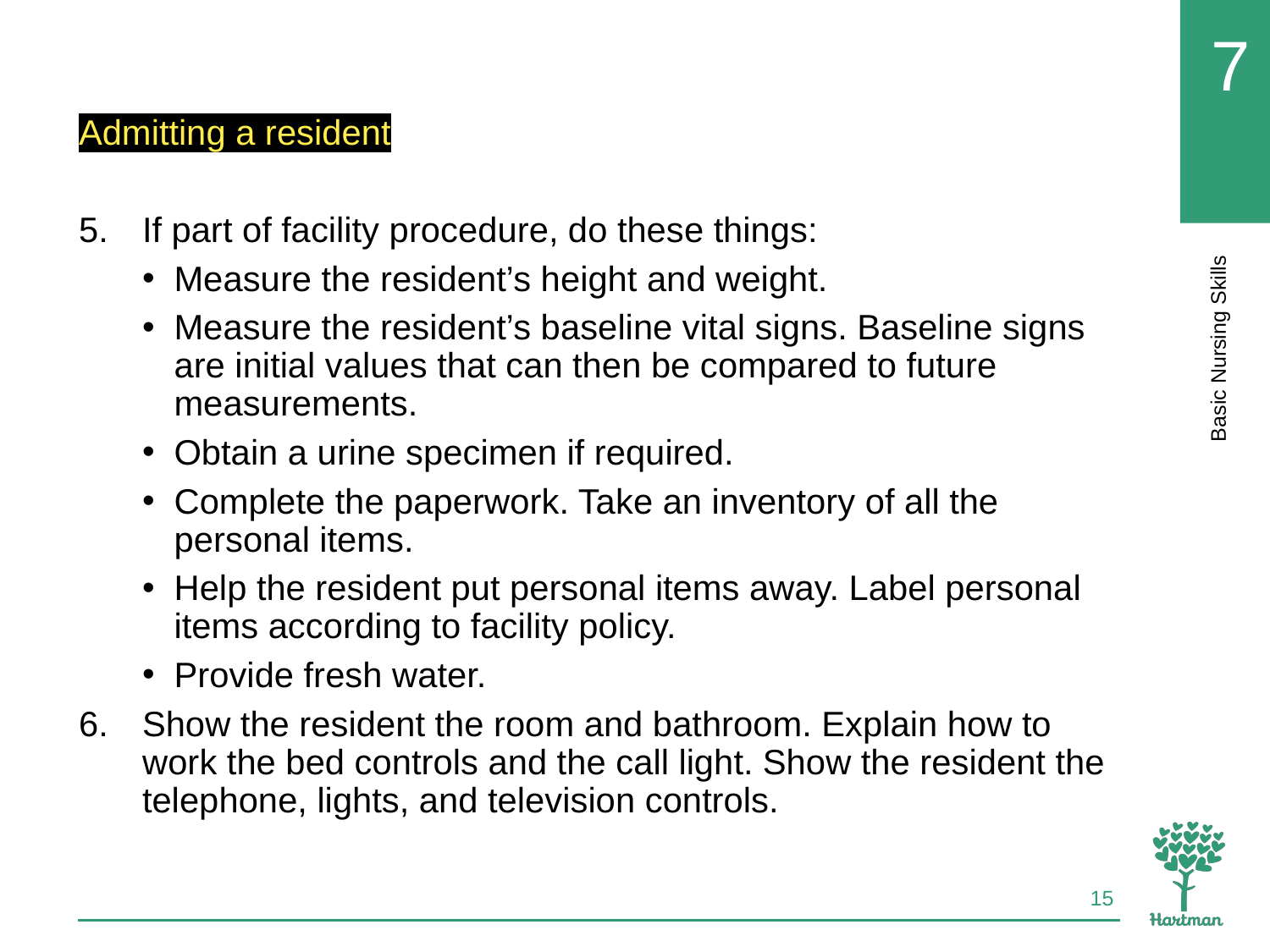

# LO1, content 14
Admitting a resident

If part of facility procedure, do these things:
Measure the resident’s height and weight.
Measure the resident’s baseline vital signs. Baseline signs are initial values that can then be compared to future measurements.
Obtain a urine specimen if required.
Complete the paperwork. Take an inventory of all the personal items.
Help the resident put personal items away. Label personal items according to facility policy.
Provide fresh water.
Show the resident the room and bathroom. Explain how to work the bed controls and the call light. Show the resident the telephone, lights, and television controls.

15